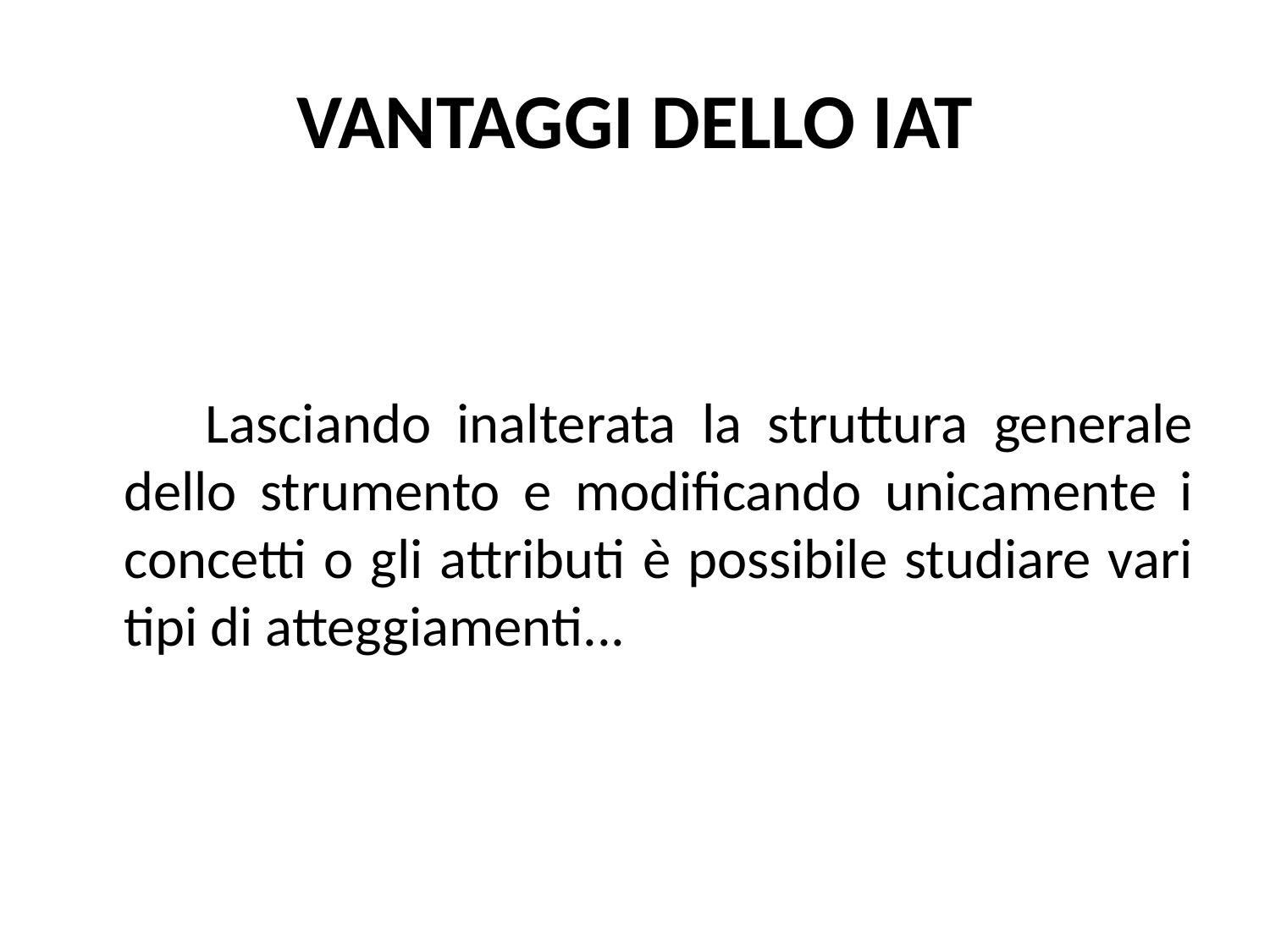

# VANTAGGI DELLO IAT

     Lasciando inalterata la struttura generale dello strumento e modificando unicamente i concetti o gli attributi è possibile studiare vari tipi di atteggiamenti...